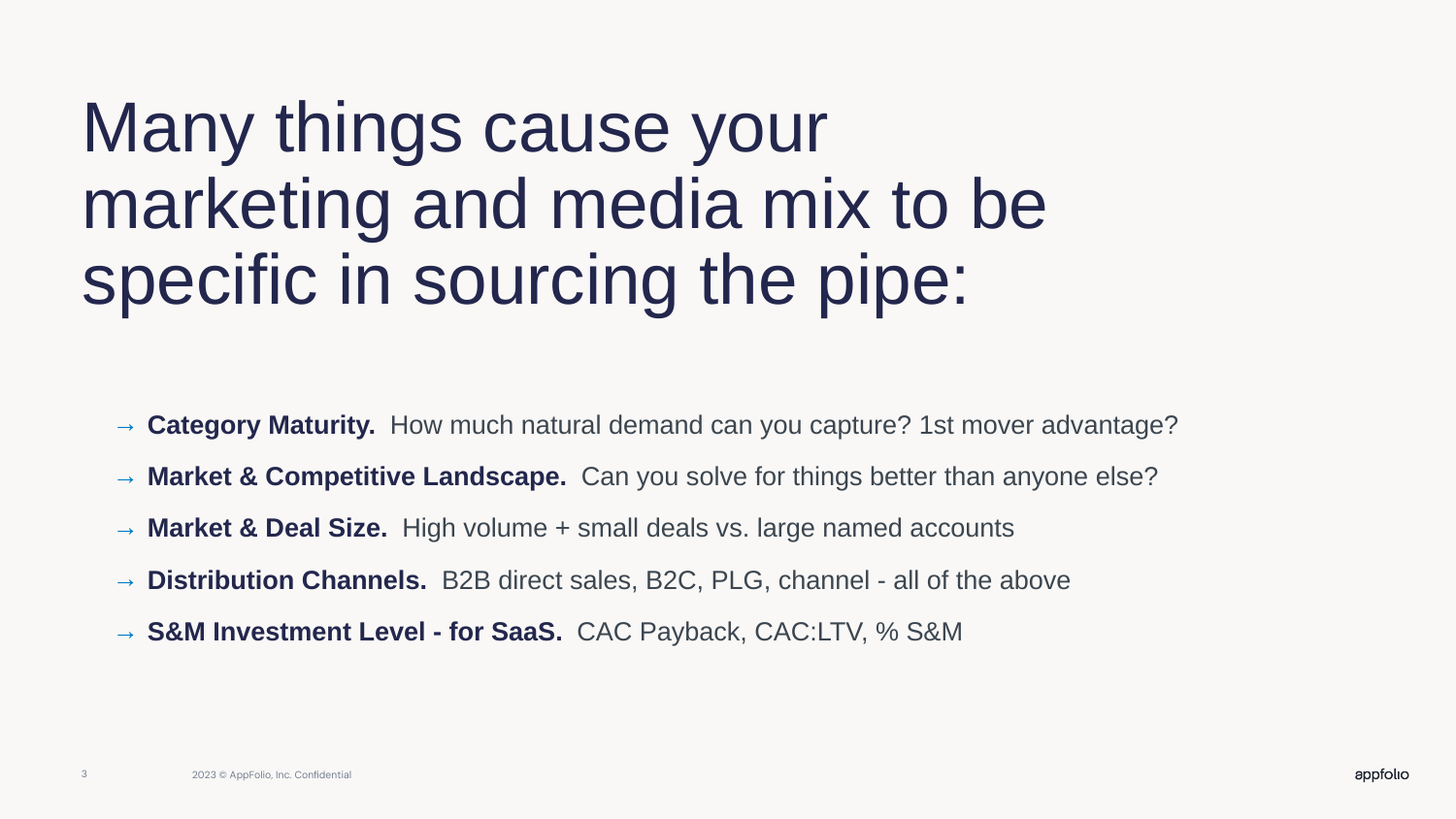

Many things cause your marketing and media mix to be specific in sourcing the pipe:
# Category Maturity.  How much natural demand can you capture? 1st mover advantage?
Market & Competitive Landscape.  Can you solve for things better than anyone else?
Market & Deal Size.  High volume + small deals vs. large named accounts
Distribution Channels.  B2B direct sales, B2C, PLG, channel - all of the above
S&M Investment Level - for SaaS.  CAC Payback, CAC:LTV, % S&M